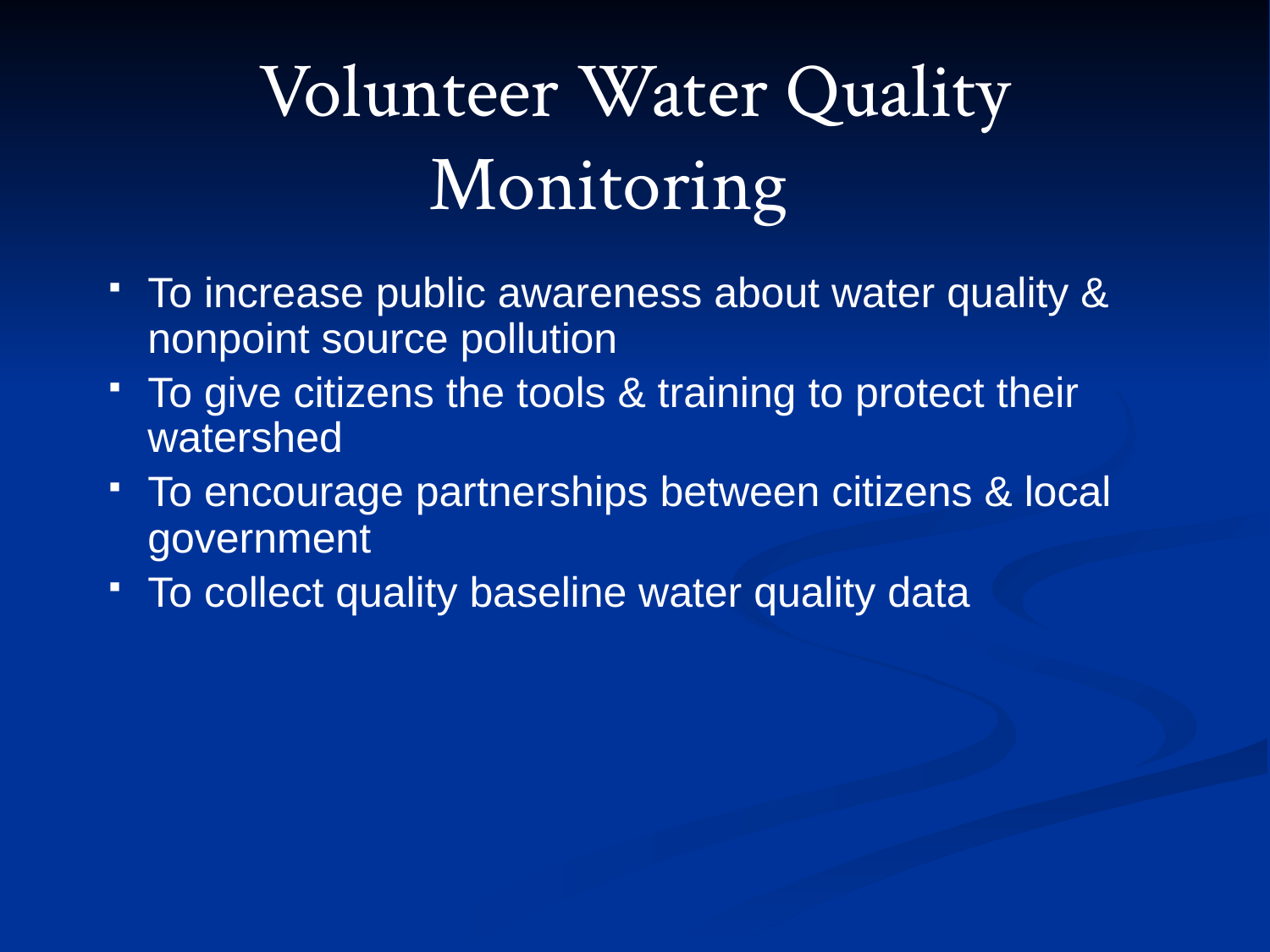

# Volunteer Water Quality Monitoring
To increase public awareness about water quality & nonpoint source pollution
To give citizens the tools & training to protect their watershed
To encourage partnerships between citizens & local government
To collect quality baseline water quality data